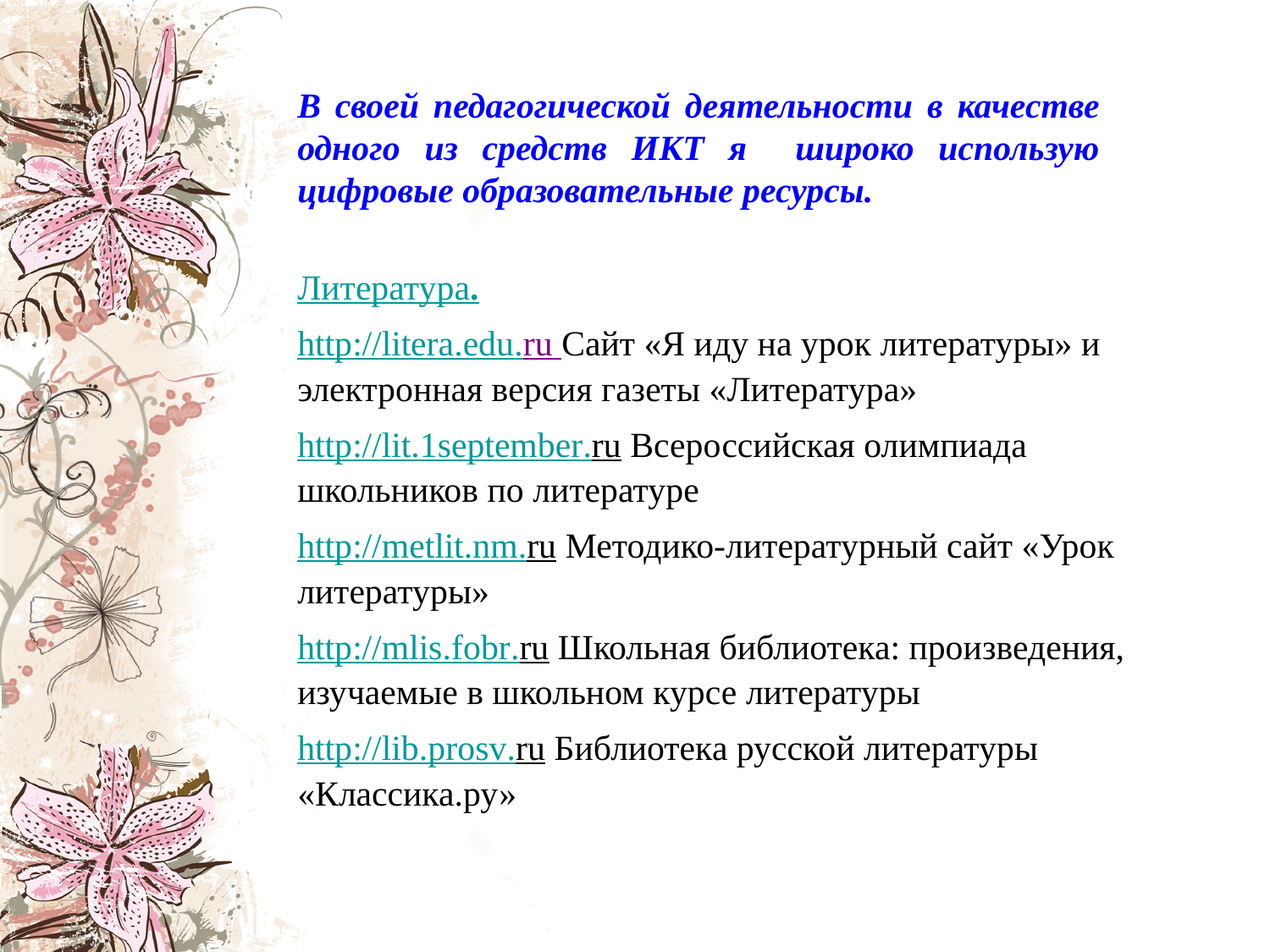

В своей педагогической деятельности в качестве одного из средств ИКТ я  широко использую цифровые образовательные ресурсы.

Литература.
http://litera.edu.ru Сайт «Я иду на урок литературы» и электронная версия газеты «Литература»
http://lit.1september.ru Всероссийская олимпиада школьников по литературе
http://metlit.nm.ru Методико-литературный сайт «Урок литературы»
http://mlis.fobr.ru Школьная библиотека: произведения, изучаемые в школьном курсе литературы
http://lib.prosv.ru Библиотека русской литературы «Классика.ру»